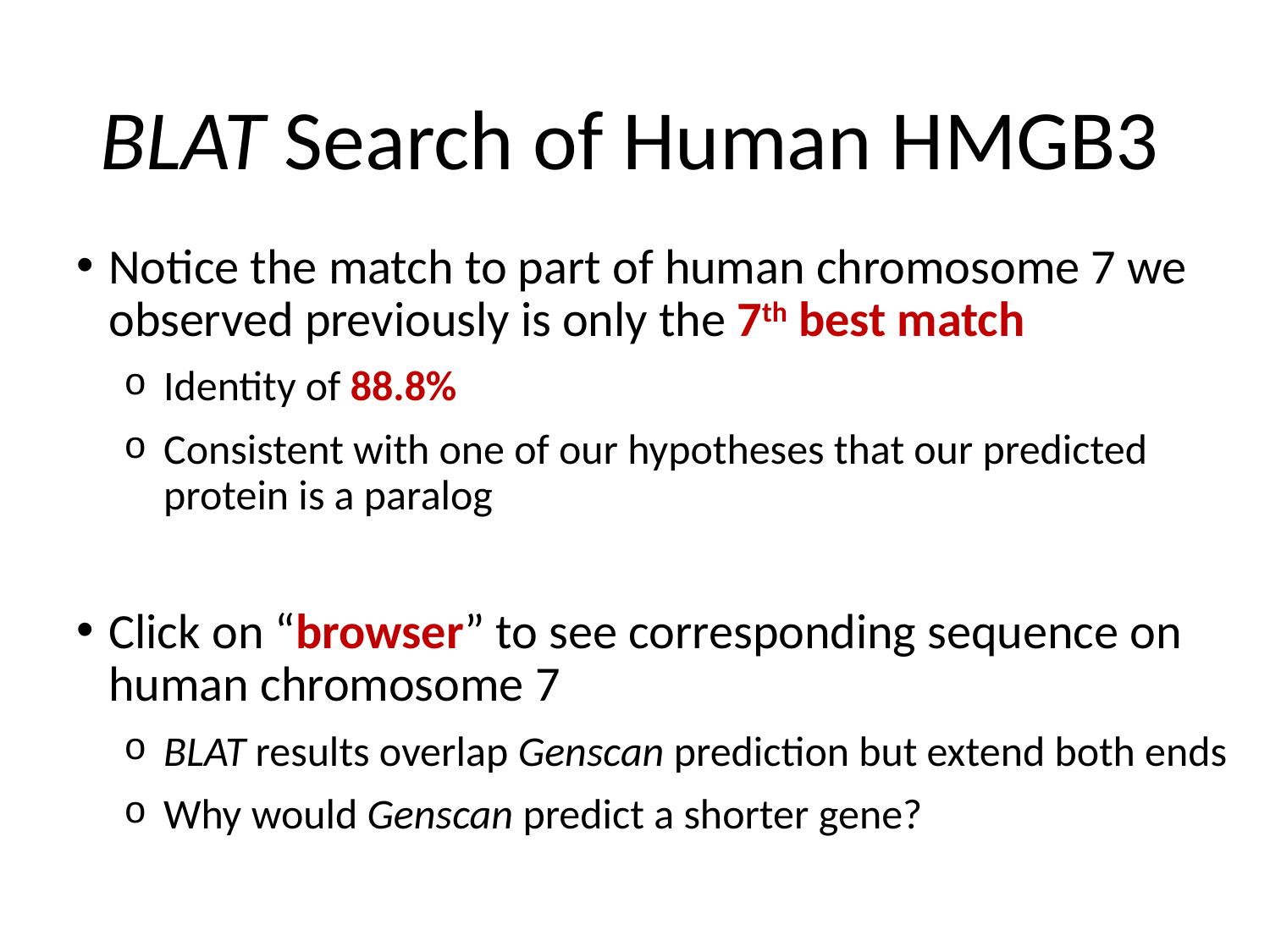

# BLAT Search of Human HMGB3
Notice the match to part of human chromosome 7 we observed previously is only the 7th best match
Identity of 88.8%
Consistent with one of our hypotheses that our predicted protein is a paralog

Click on “browser” to see corresponding sequence on human chromosome 7
BLAT results overlap Genscan prediction but extend both ends
Why would Genscan predict a shorter gene?